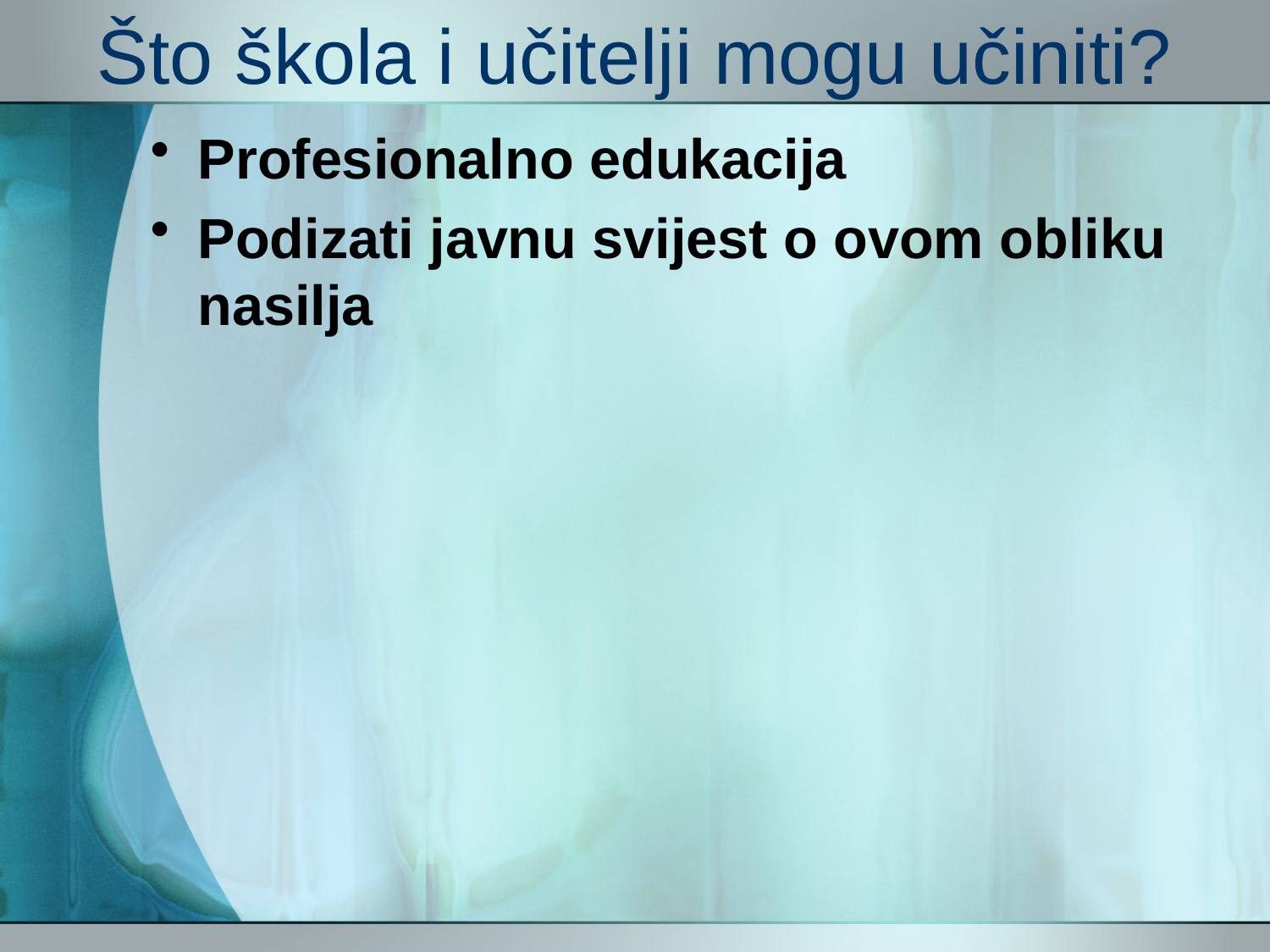

# Što škola i učitelji mogu učiniti?
Profesionalno edukacija
Podizati javnu svijest o ovom obliku nasilja